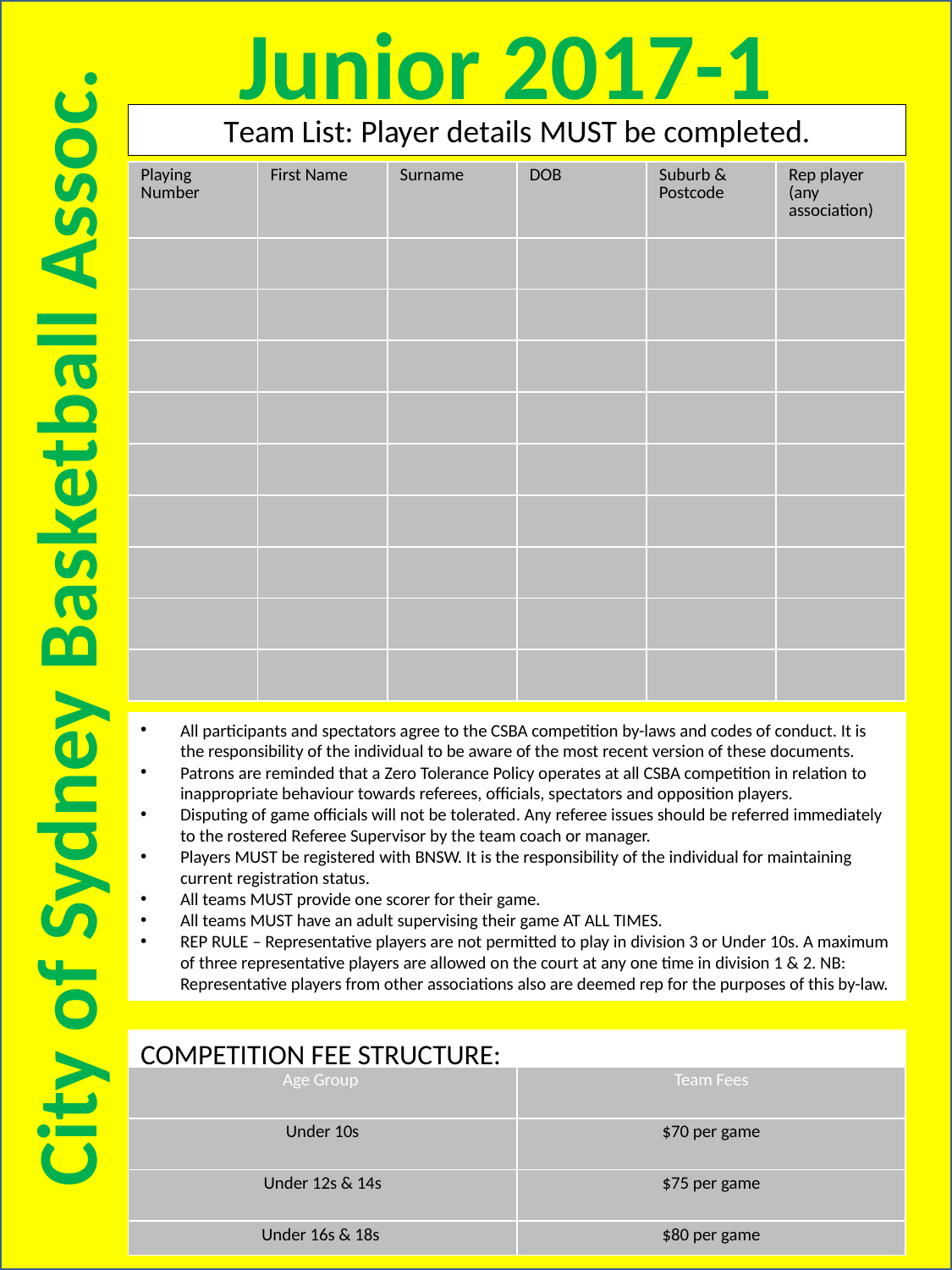

Junior 2017-1
City of Sydney Basketball Assoc.
Team List: Player details MUST be completed.
| Playing Number | First Name | Surname | DOB | Suburb & Postcode | Rep player (any association) |
| --- | --- | --- | --- | --- | --- |
|  |  |  |  |  |  |
|  |  |  |  |  |  |
|  |  |  |  |  |  |
|  |  |  |  |  |  |
|  |  |  |  |  |  |
|  |  |  |  |  |  |
|  |  |  |  |  |  |
|  |  |  |  |  |  |
|  |  |  |  |  |  |
All participants and spectators agree to the CSBA competition by-laws and codes of conduct. It is the responsibility of the individual to be aware of the most recent version of these documents.
Patrons are reminded that a Zero Tolerance Policy operates at all CSBA competition in relation to inappropriate behaviour towards referees, officials, spectators and opposition players.
Disputing of game officials will not be tolerated. Any referee issues should be referred immediately to the rostered Referee Supervisor by the team coach or manager.
Players MUST be registered with BNSW. It is the responsibility of the individual for maintaining current registration status.
All teams MUST provide one scorer for their game.
All teams MUST have an adult supervising their game AT ALL TIMES.
REP RULE – Representative players are not permitted to play in division 3 or Under 10s. A maximum of three representative players are allowed on the court at any one time in division 1 & 2. NB: Representative players from other associations also are deemed rep for the purposes of this by-law.
COMPETITION FEE STRUCTURE:

| Age Group | Team Fees |
| --- | --- |
| Under 10s | $70 per game |
| Under 12s & 14s | $75 per game |
| Under 16s & 18s | $80 per game |